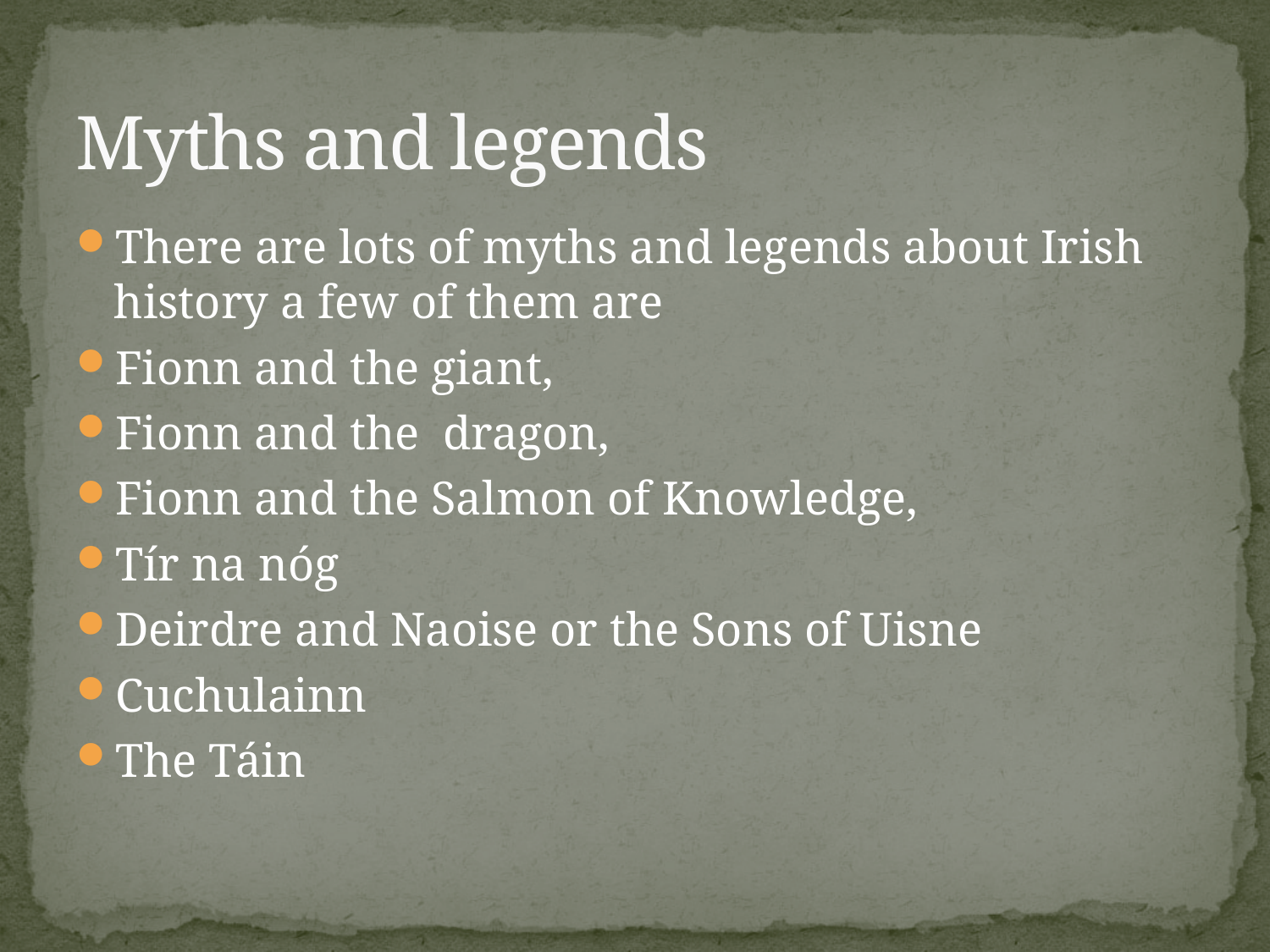

# Myths and legends
There are lots of myths and legends about Irish history a few of them are
Fionn and the giant,
Fionn and the  dragon,
Fionn and the Salmon of Knowledge,
Tír na nóg
Deirdre and Naoise or the Sons of Uisne
Cuchulainn
The Táin